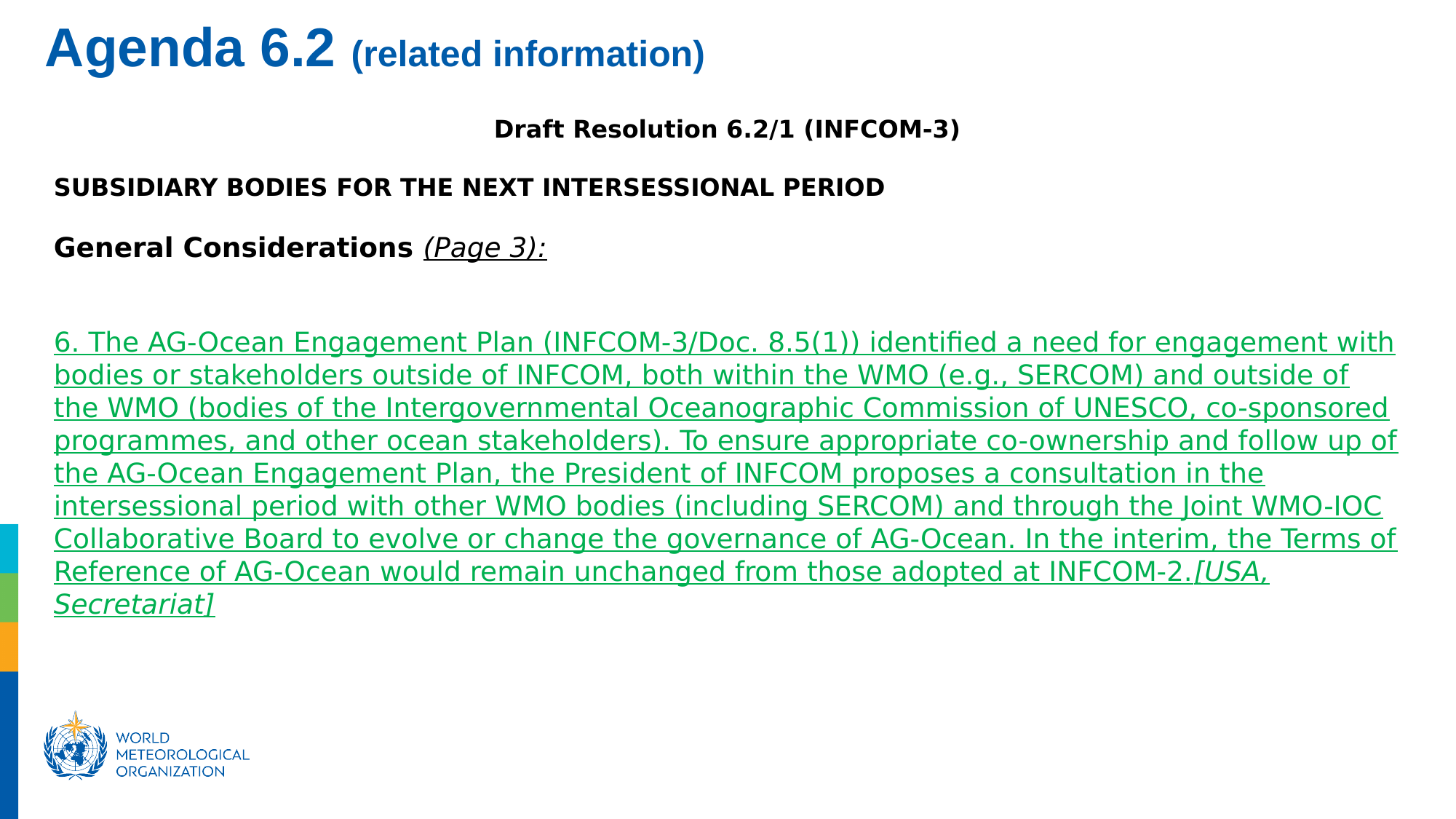

Agenda 6.2 (related information)

Draft Resolution 6.2/1 (INFCOM-3)

SUBSIDIARY BODIES FOR THE NEXT INTERSESSIONAL PERIOD

General Considerations (Page 3):

6. The AG-Ocean Engagement Plan (INFCOM-3/Doc. 8.5(1)) identified a need for engagement with bodies or stakeholders outside of INFCOM, both within the WMO (e.g., SERCOM) and outside of the WMO (bodies of the Intergovernmental Oceanographic Commission of UNESCO, co-sponsored programmes, and other ocean stakeholders). To ensure appropriate co-ownership and follow up of the AG-Ocean Engagement Plan, the President of INFCOM proposes a consultation in the intersessional period with other WMO bodies (including SERCOM) and through the Joint WMO-IOC Collaborative Board to evolve or change the governance of AG-Ocean. In the interim, the Terms of Reference of AG-Ocean would remain unchanged from those adopted at INFCOM-2.[USA, Secretariat]